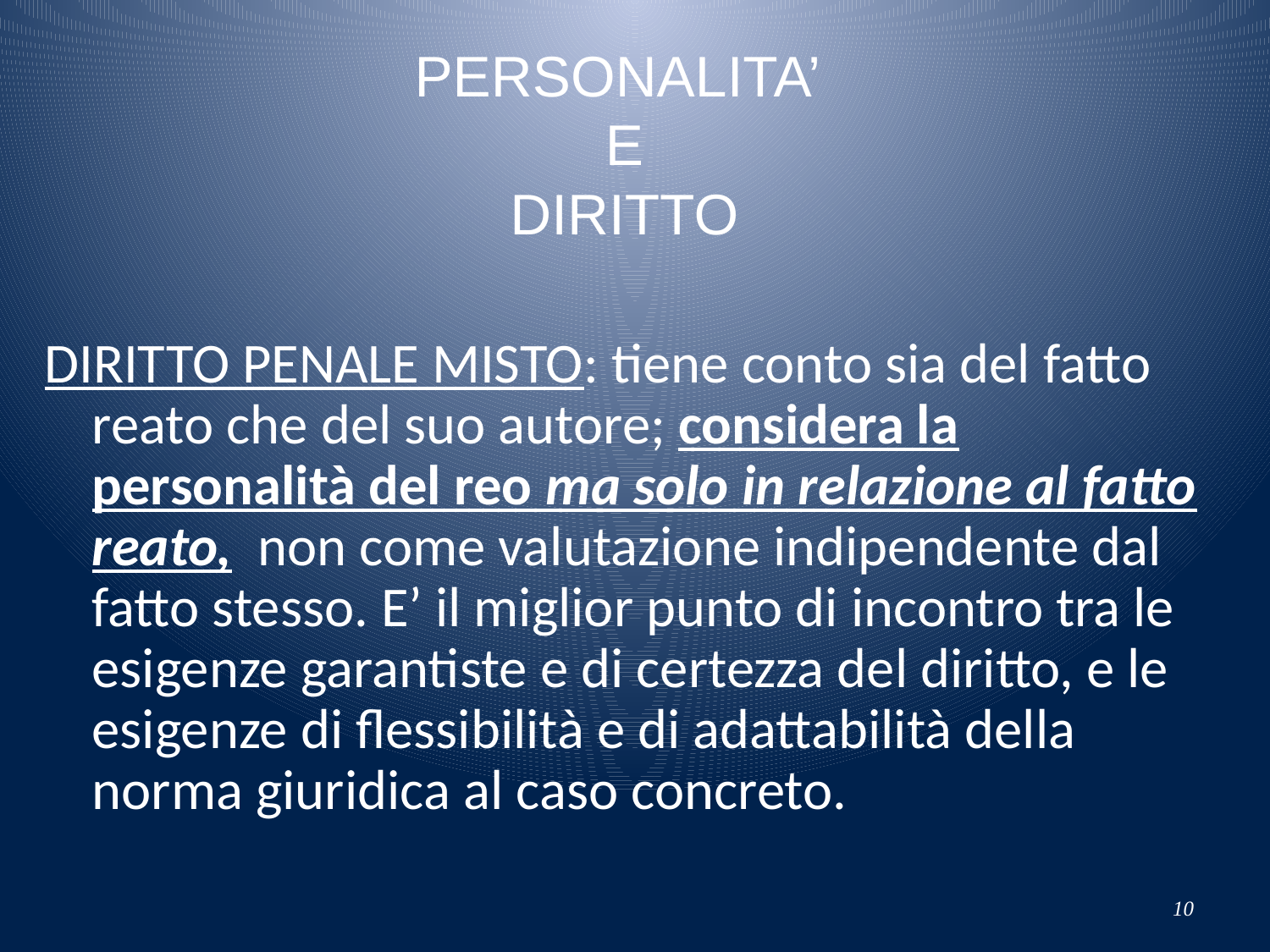

# PERSONALITA’ E DIRITTO
DIRITTO PENALE MISTO: tiene conto sia del fatto reato che del suo autore; considera la personalità del reo ma solo in relazione al fatto reato,  non come valutazione indipendente dal fatto stesso. E’ il miglior punto di incontro tra le esigenze garantiste e di certezza del diritto, e le esigenze di flessibilità e di adattabilità della norma giuridica al caso concreto.

10